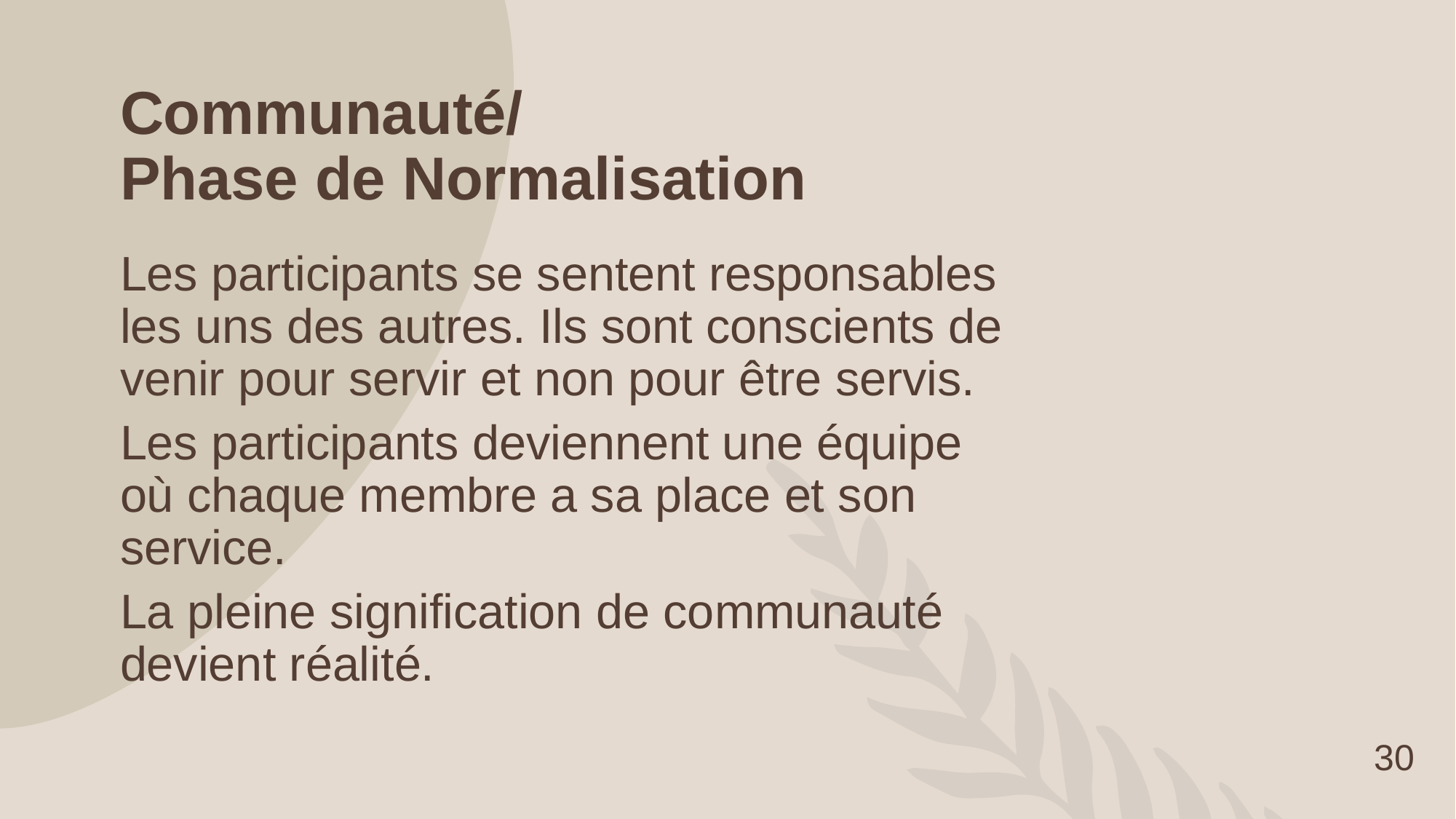

# Communauté/ Phase de Normalisation
Les participants se sentent responsables les uns des autres. Ils sont conscients de venir pour servir et non pour être servis.
Les participants deviennent une équipe où chaque membre a sa place et son service.
La pleine signification de communauté devient réalité.
30